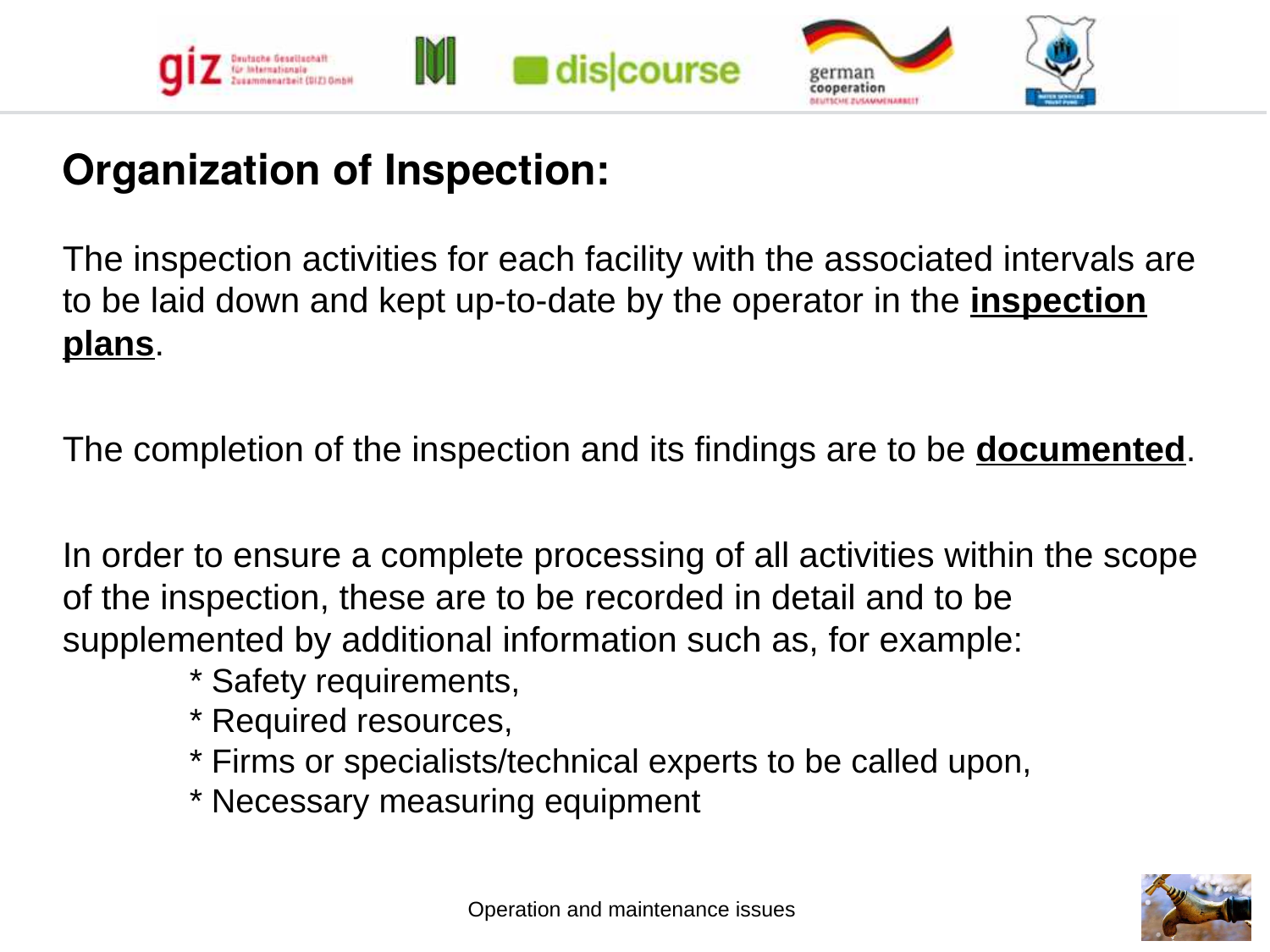

Organization of Inspection:
The inspection activities for each facility with the associated intervals are to be laid down and kept up-to-date by the operator in the inspection plans.
The completion of the inspection and its findings are to be documented.
In order to ensure a complete processing of all activities within the scope of the inspection, these are to be recorded in detail and to be supplemented by additional information such as, for example:
	* Safety requirements,
	* Required resources,
	* Firms or specialists/technical experts to be called upon,
	* Necessary measuring equipment